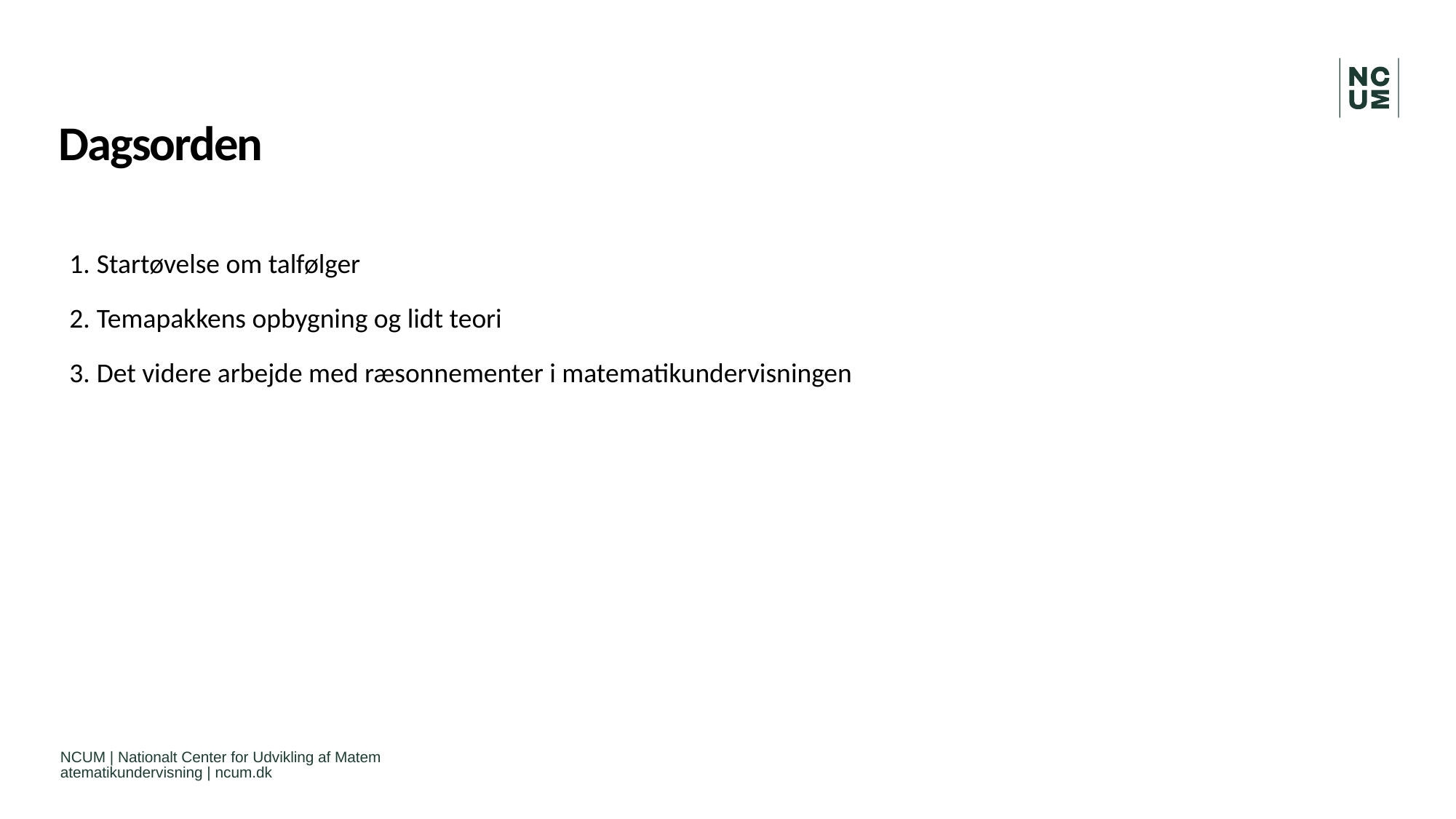

# Dagsorden
Startøvelse om talfølger
Temapakkens opbygning og lidt teori
Det videre arbejde med ræsonnementer i matematikundervisningen
NCUM | Nationalt Center for Udvikling af Matematematikundervisning | ncum.dk